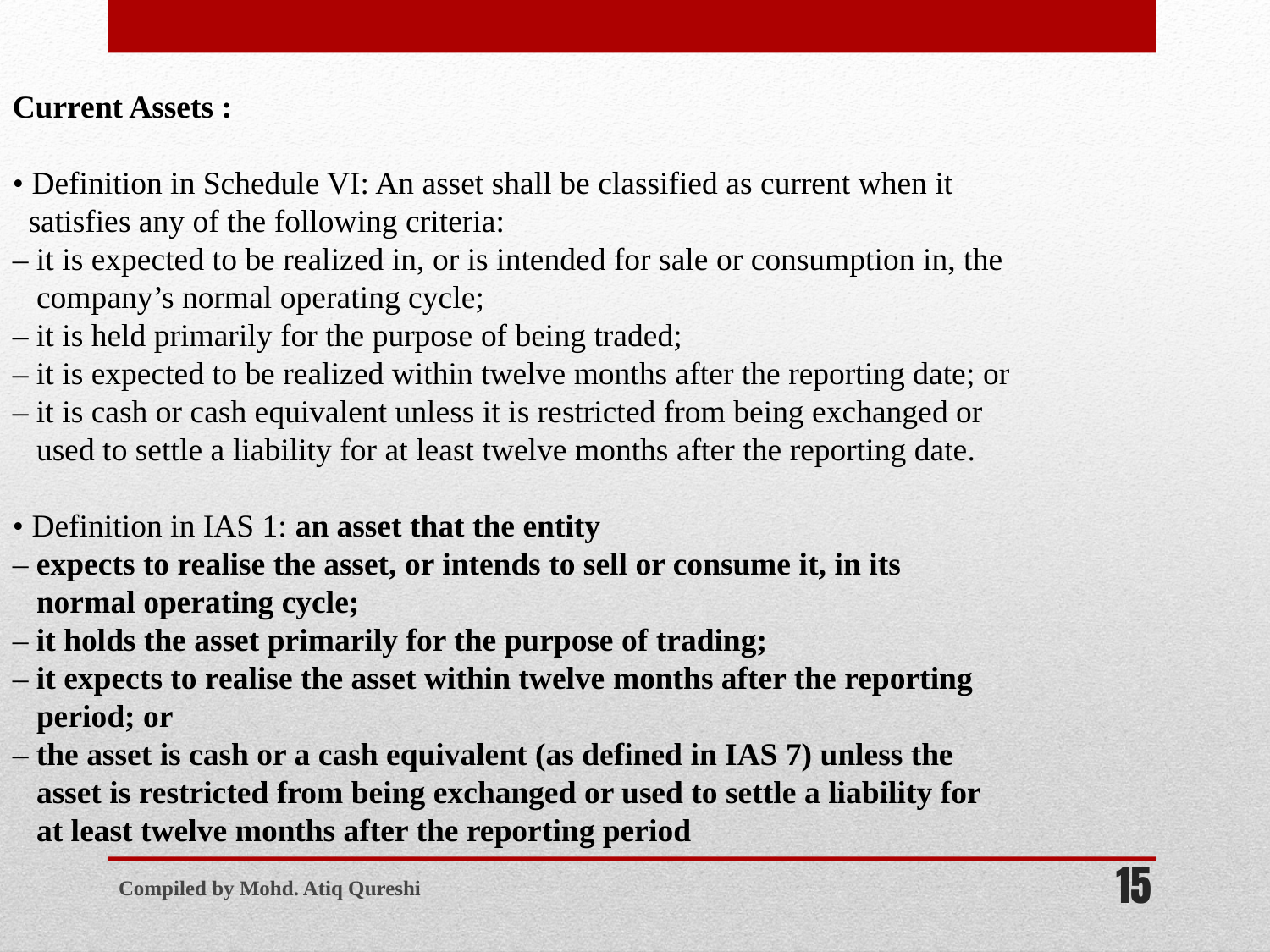

Current Assets :

• Definition in Schedule VI: An asset shall be classified as current when it
  satisfies any of the following criteria:
– it is expected to be realized in, or is intended for sale or consumption in, the
   company’s normal operating cycle;
– it is held primarily for the purpose of being traded;
– it is expected to be realized within twelve months after the reporting date; or
– it is cash or cash equivalent unless it is restricted from being exchanged or
   used to settle a liability for at least twelve months after the reporting date.

• Definition in IAS 1: an asset that the entity
– expects to realise the asset, or intends to sell or consume it, in its
   normal operating cycle;
– it holds the asset primarily for the purpose of trading;
– it expects to realise the asset within twelve months after the reporting
   period; or
– the asset is cash or a cash equivalent (as defined in IAS 7) unless the
   asset is restricted from being exchanged or used to settle a liability for
   at least twelve months after the reporting period
Compiled by Mohd. Atiq Qureshi
15